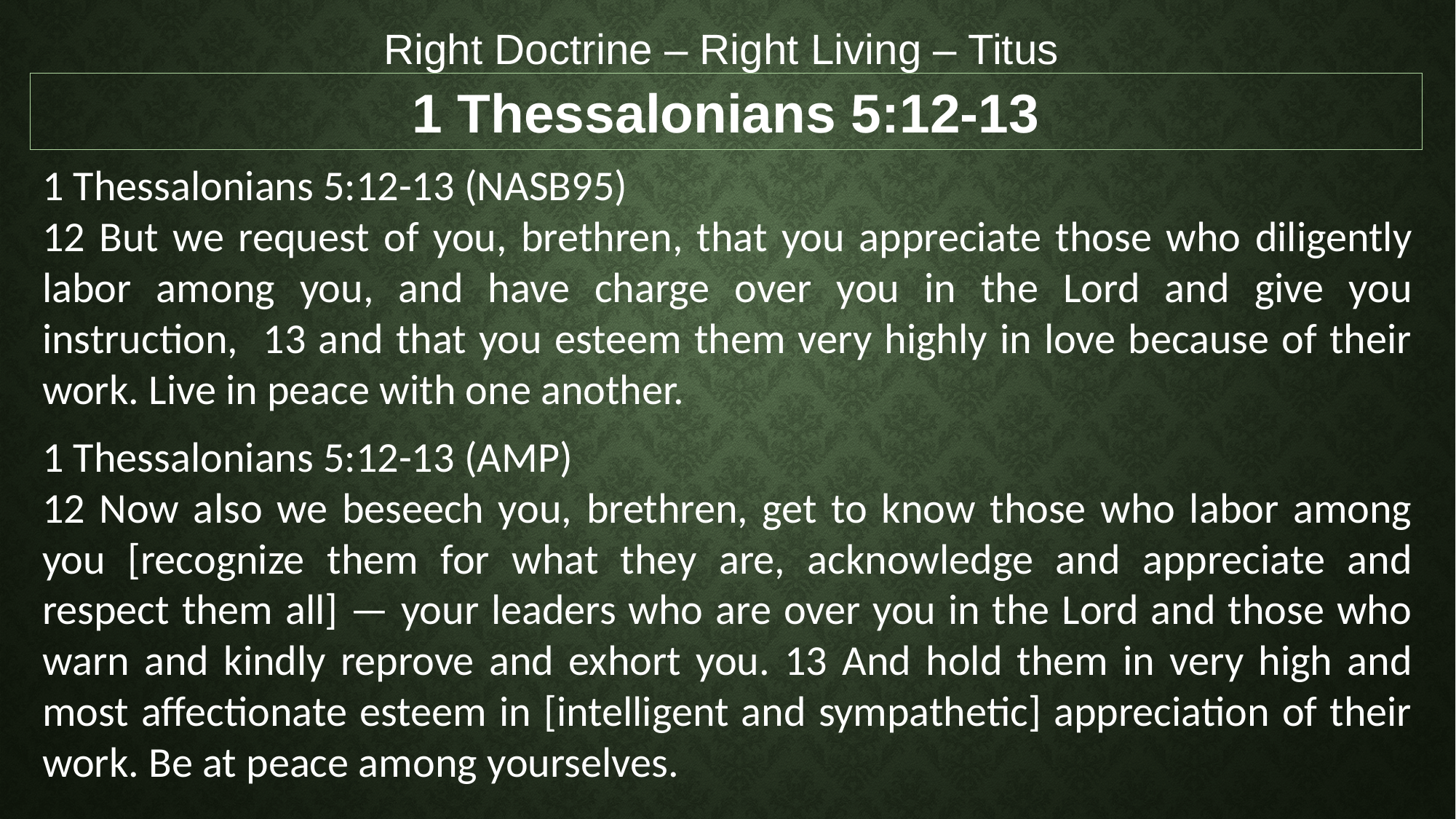

Right Doctrine – Right Living – Titus
1 Thessalonians 5:12-13
1 Thessalonians 5:12-13 (NASB95)
12 But we request of you, brethren, that you appreciate those who diligently labor among you, and have charge over you in the Lord and give you instruction,  13 and that you esteem them very highly in love because of their work. Live in peace with one another.

1 Thessalonians 5:12-13 (AMP)
12 Now also we beseech you, brethren, get to know those who labor among you [recognize them for what they are, acknowledge and appreciate and respect them all] — your leaders who are over you in the Lord and those who warn and kindly reprove and exhort you. 13 And hold them in very high and most affectionate esteem in [intelligent and sympathetic] appreciation of their work. Be at peace among yourselves.